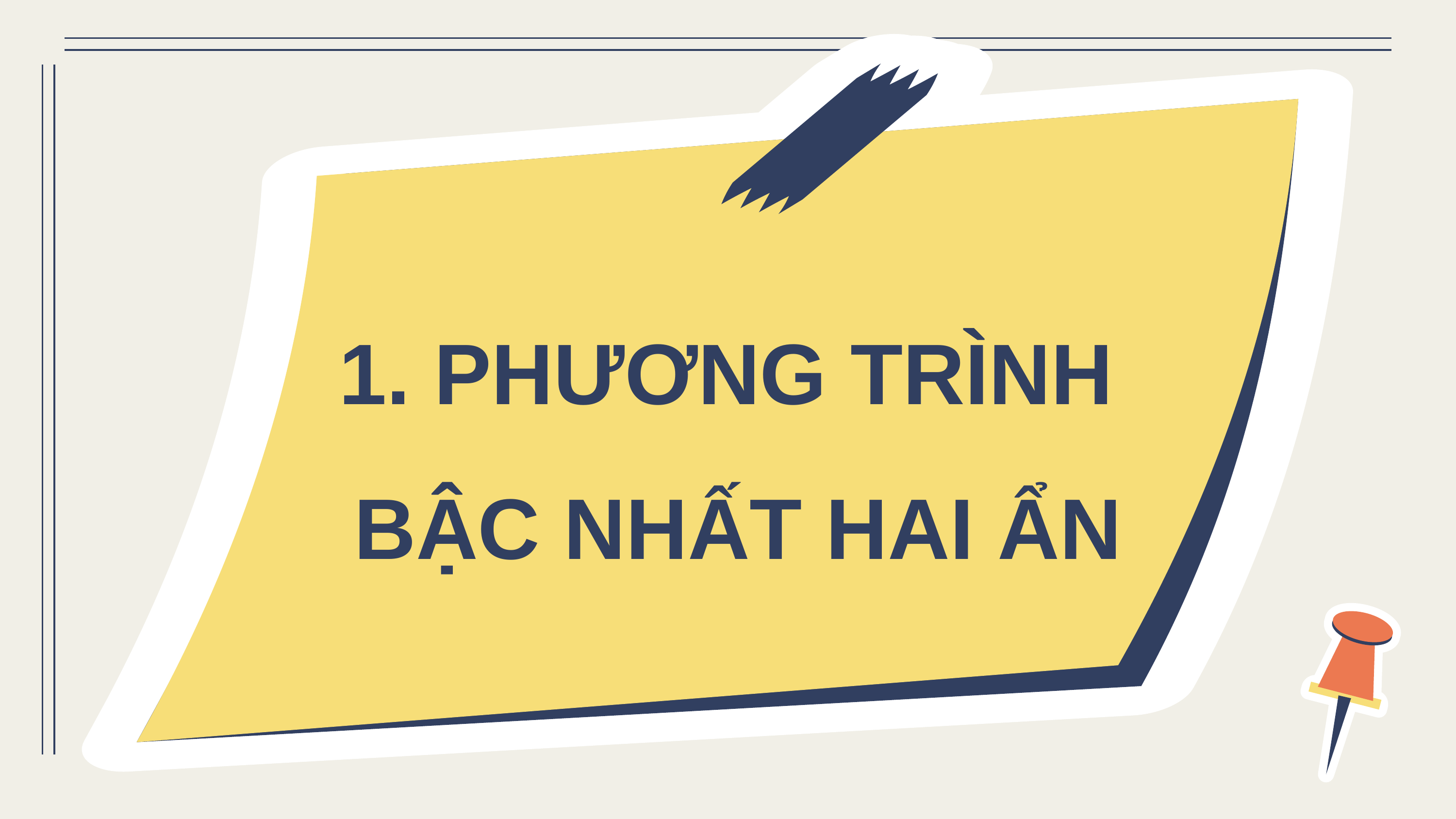

1. PHƯƠNG TRÌNH
BẬC NHẤT HAI ẨN